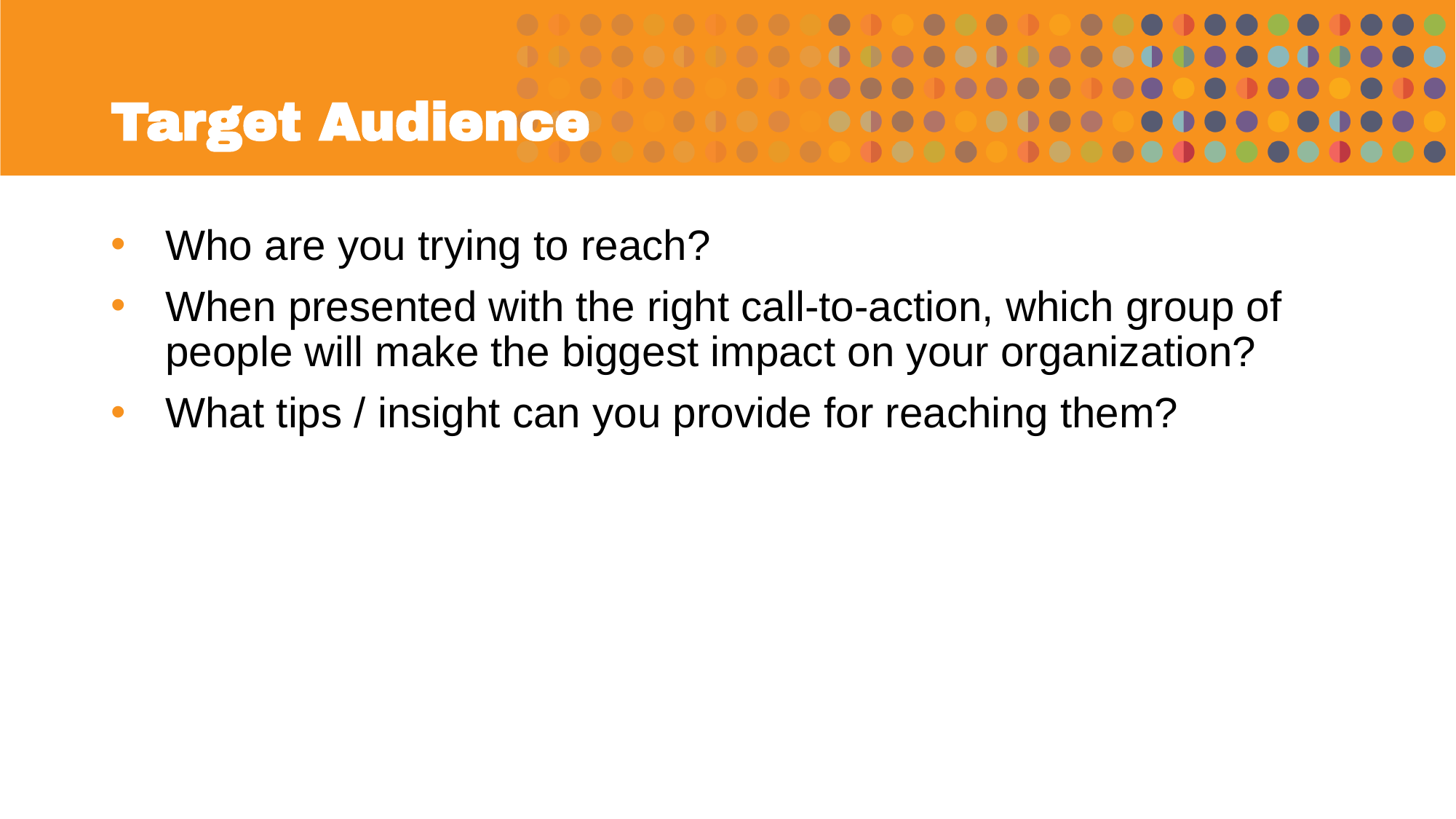

# Target Audience
Who are you trying to reach?
When presented with the right call-to-action, which group of people will make the biggest impact on your organization?
What tips / insight can you provide for reaching them?